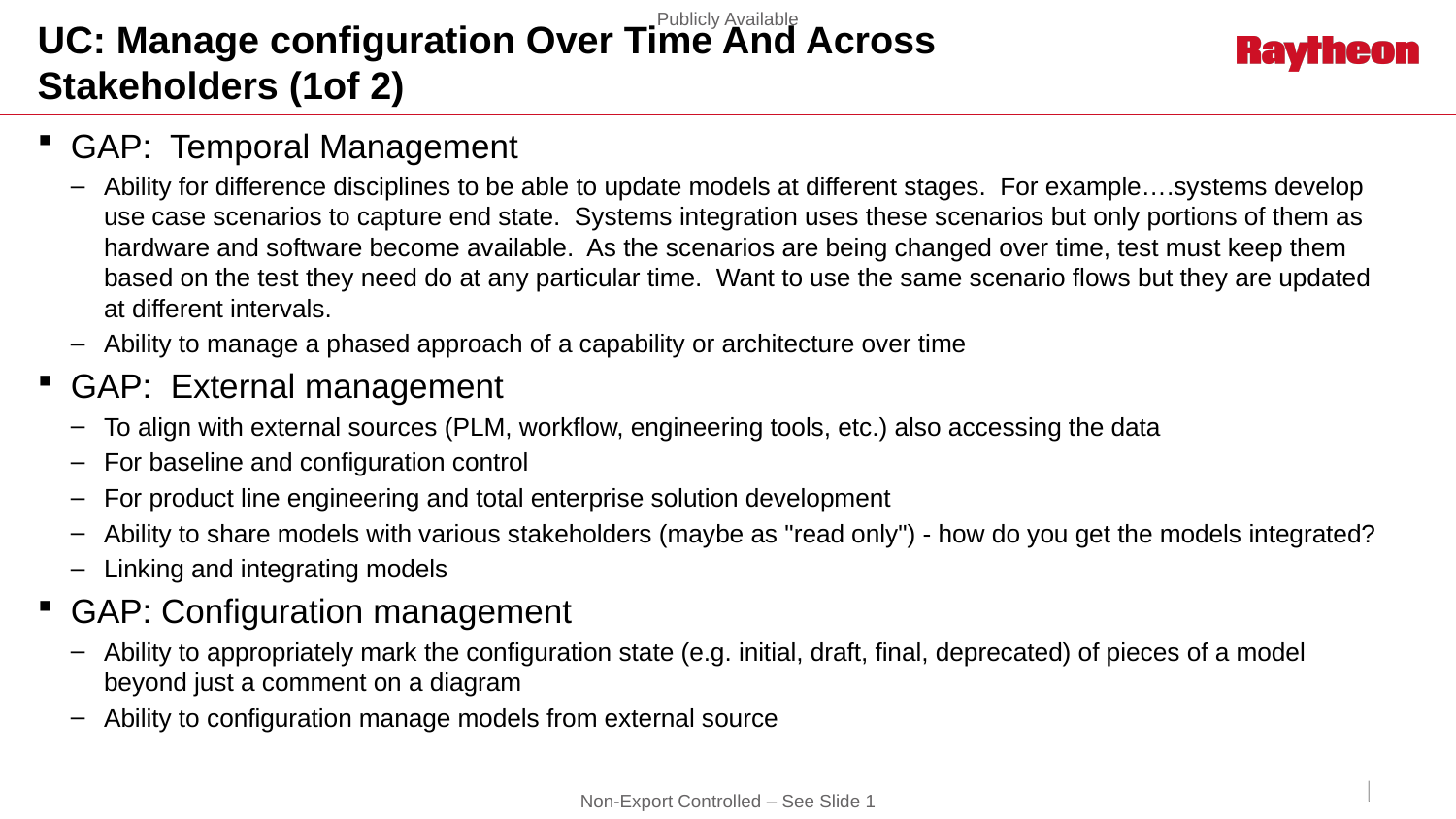

# UC: Manage configuration Over Time And Across Stakeholders (1of 2)
GAP:  Temporal Management
Ability for difference disciplines to be able to update models at different stages.  For example….systems develop use case scenarios to capture end state.  Systems integration uses these scenarios but only portions of them as hardware and software become available.  As the scenarios are being changed over time, test must keep them based on the test they need do at any particular time.  Want to use the same scenario flows but they are updated at different intervals.
Ability to manage a phased approach of a capability or architecture over time
GAP:  External management
To align with external sources (PLM, workflow, engineering tools, etc.) also accessing the data
For baseline and configuration control
For product line engineering and total enterprise solution development
Ability to share models with various stakeholders (maybe as "read only") - how do you get the models integrated?
Linking and integrating models
GAP: Configuration management
Ability to appropriately mark the configuration state (e.g. initial, draft, final, deprecated) of pieces of a model beyond just a comment on a diagram
Ability to configuration manage models from external source